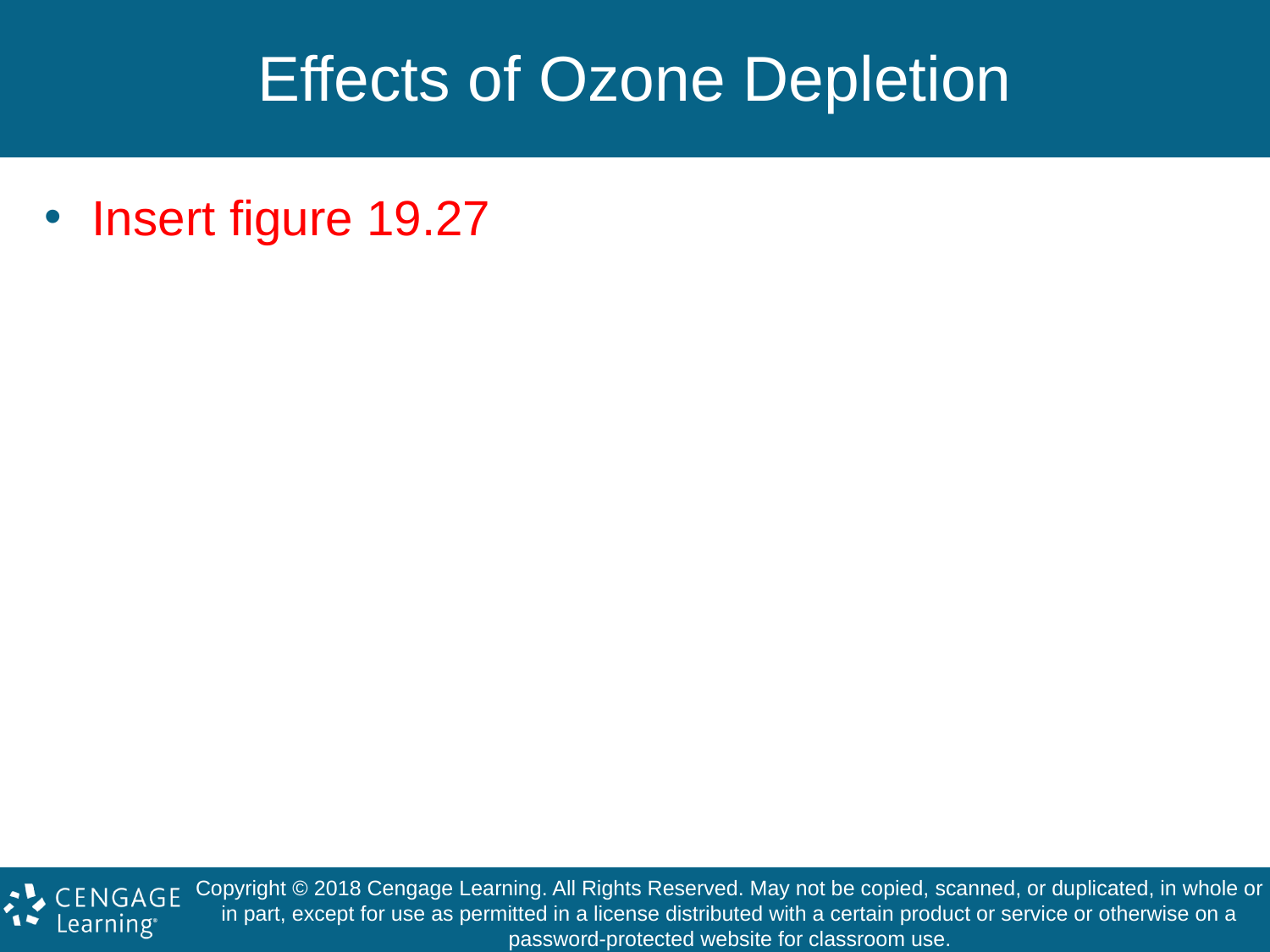

# Effects of Ozone Depletion
Insert figure 19.27